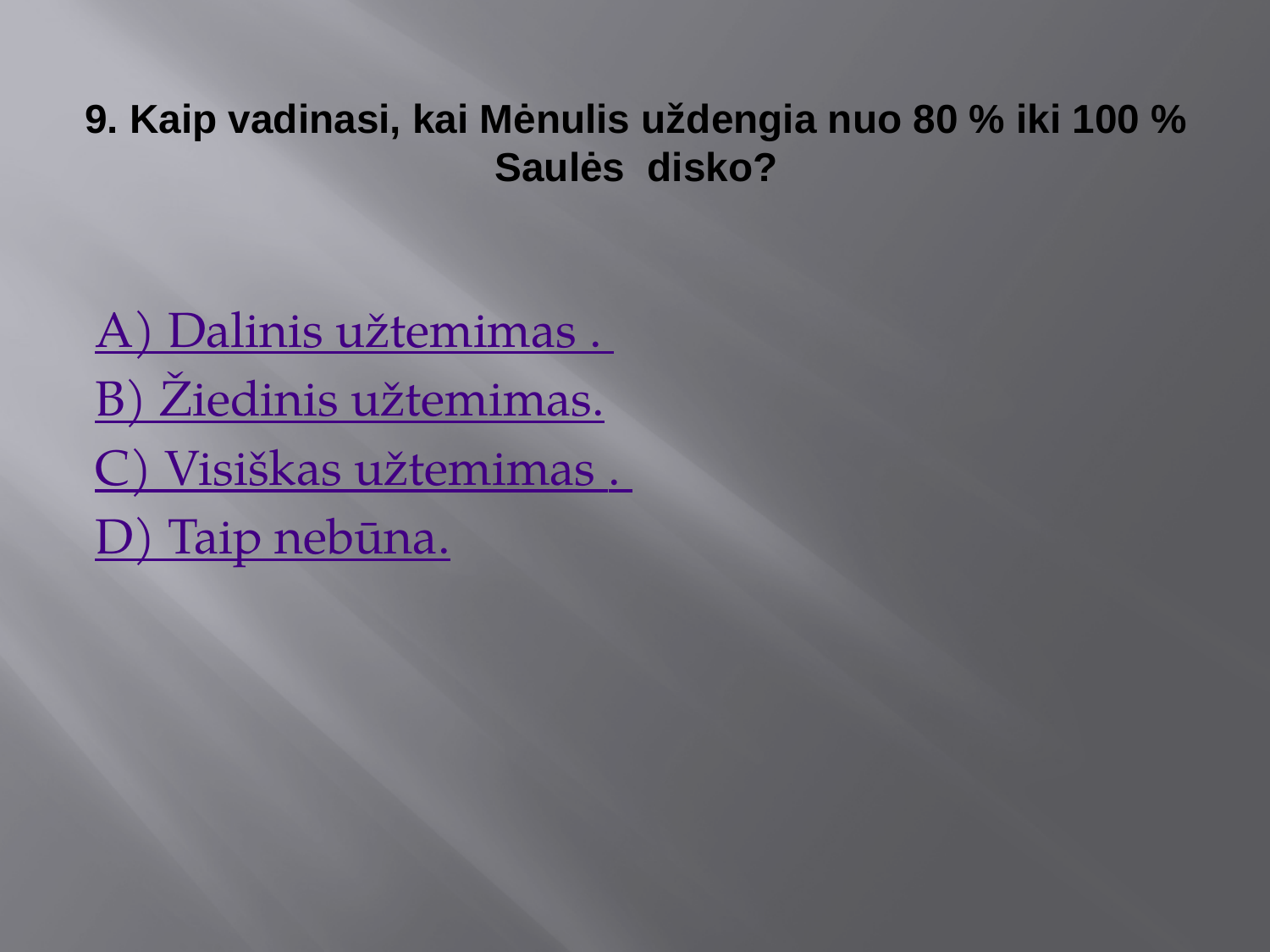

# 9. Kaip vadinasi, kai Mėnulis uždengia nuo 80 % iki 100 % Saulės  disko?

A) Dalinis užtemimas .
B) Žiedinis užtemimas.
C) Visiškas užtemimas .
D) Taip nebūna.